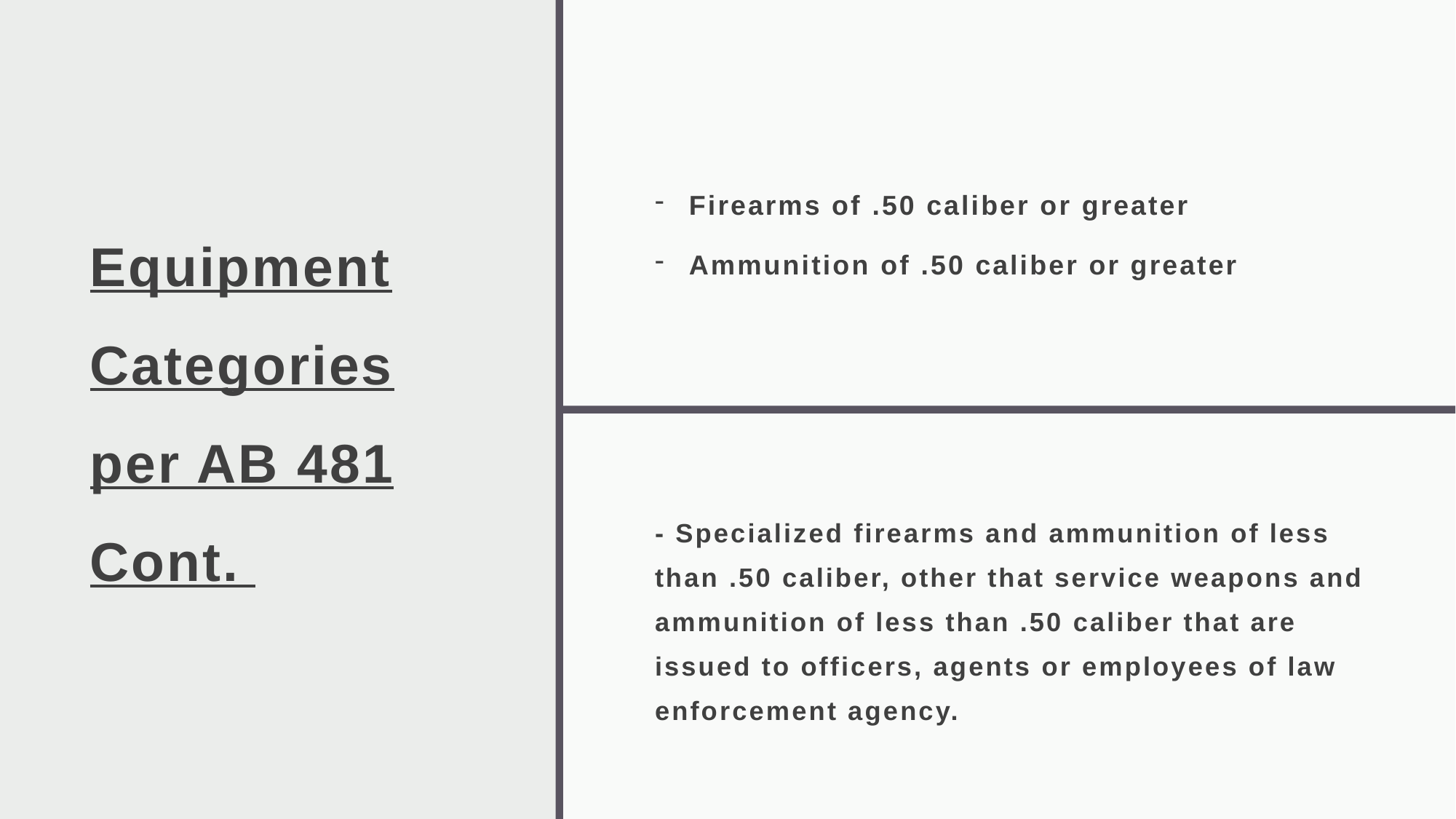

# Equipment Categories per AB 481 Cont.
Firearms of .50 caliber or greater
Ammunition of .50 caliber or greater

- Specialized firearms and ammunition of less than .50 caliber, other that service weapons and ammunition of less than .50 caliber that are issued to officers, agents or employees of law enforcement agency.